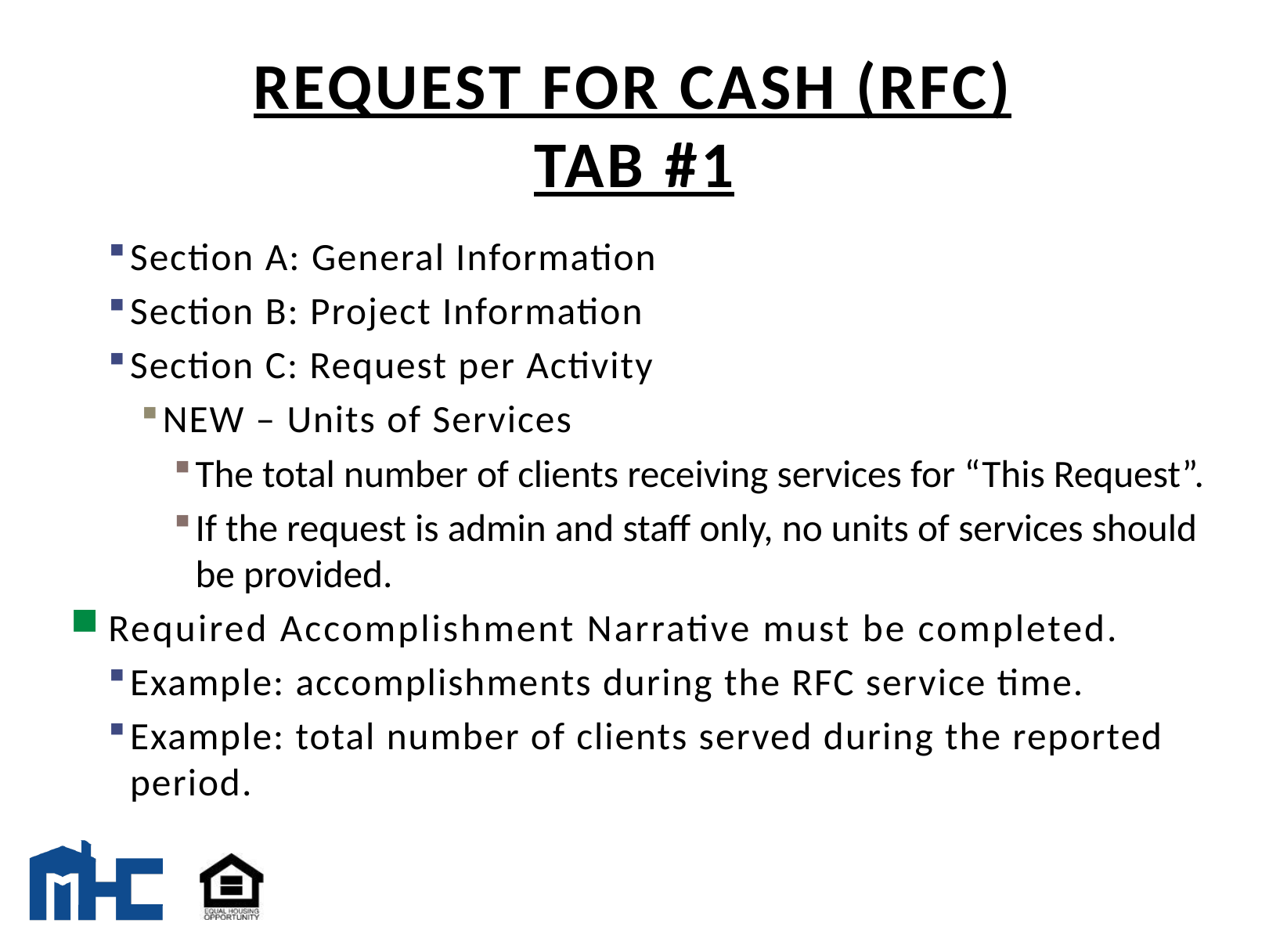

# Request for Cash (RFC) Tab #1

Section A: General Information
Section B: Project Information
Section C: Request per Activity
NEW – Units of Services
The total number of clients receiving services for “This Request”.
If the request is admin and staff only, no units of services should be provided.
 Required Accomplishment Narrative must be completed.
Example: accomplishments during the RFC service time.
Example: total number of clients served during the reported period.